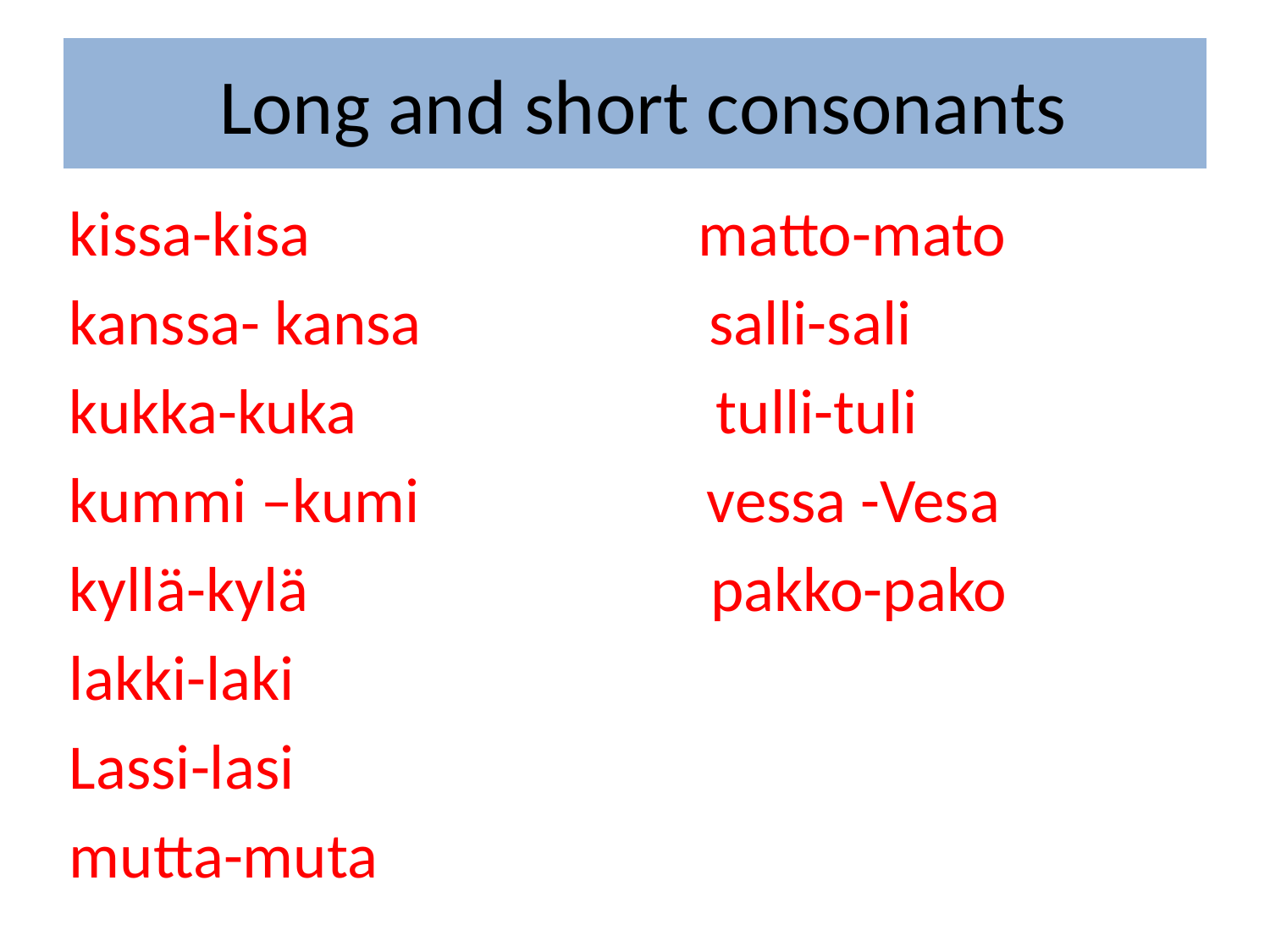

# Long and short consonants
kissa-kisa                           matto-mato
kanssa- kansa                    salli-sali
kukka-kuka                         tulli-tuli
kummi –kumi                    vessa -Vesa
kyllä-kylä                            pakko-pako
lakki-laki
Lassi-lasi
mutta-muta